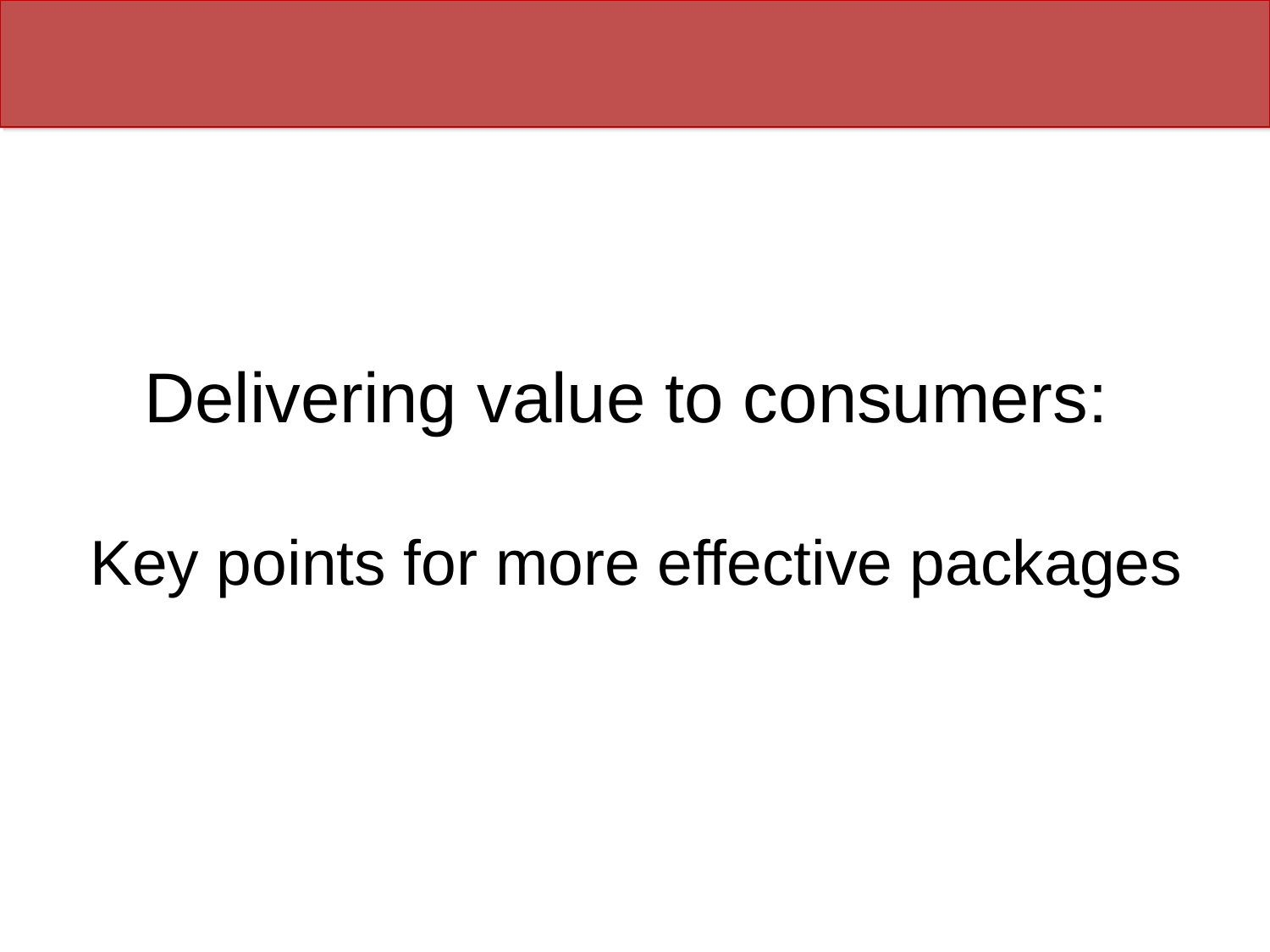

Delivering value to consumers:

Key points for more effective packages